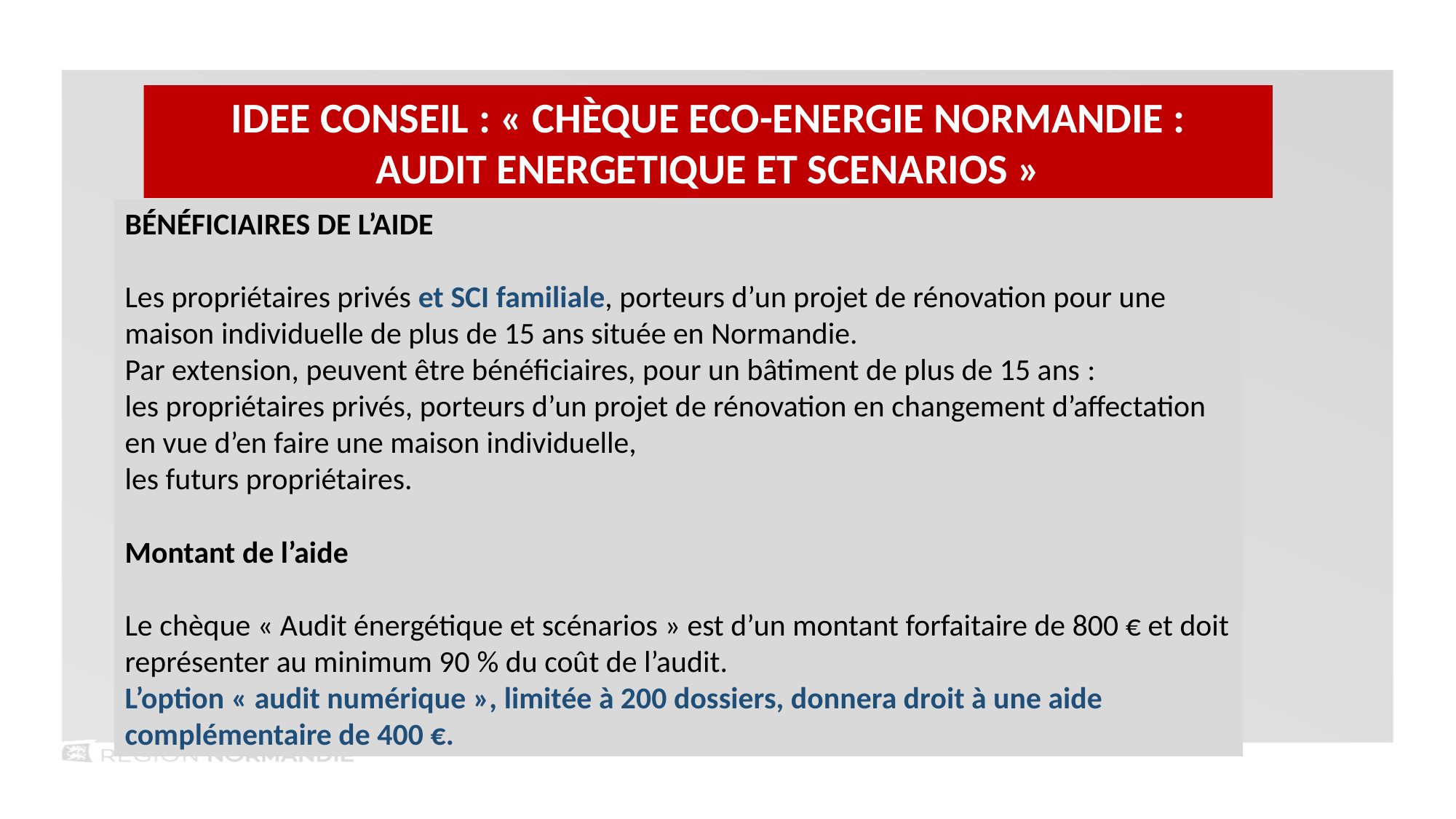

IDEE Conseil : « Chèque Eco-Energie Normandie :
audit ENERGETIQUE et scenarios »
Bénéficiaires de l’aide

Les propriétaires privés et SCI familiale, porteurs d’un projet de rénovation pour une maison individuelle de plus de 15 ans située en Normandie.
Par extension, peuvent être bénéficiaires, pour un bâtiment de plus de 15 ans :
les propriétaires privés, porteurs d’un projet de rénovation en changement d’affectation en vue d’en faire une maison individuelle,
les futurs propriétaires.

Montant de l’aide

Le chèque « Audit énergétique et scénarios » est d’un montant forfaitaire de 800 € et doit représenter au minimum 90 % du coût de l’audit.
L’option « audit numérique », limitée à 200 dossiers, donnera droit à une aide complémentaire de 400 €.